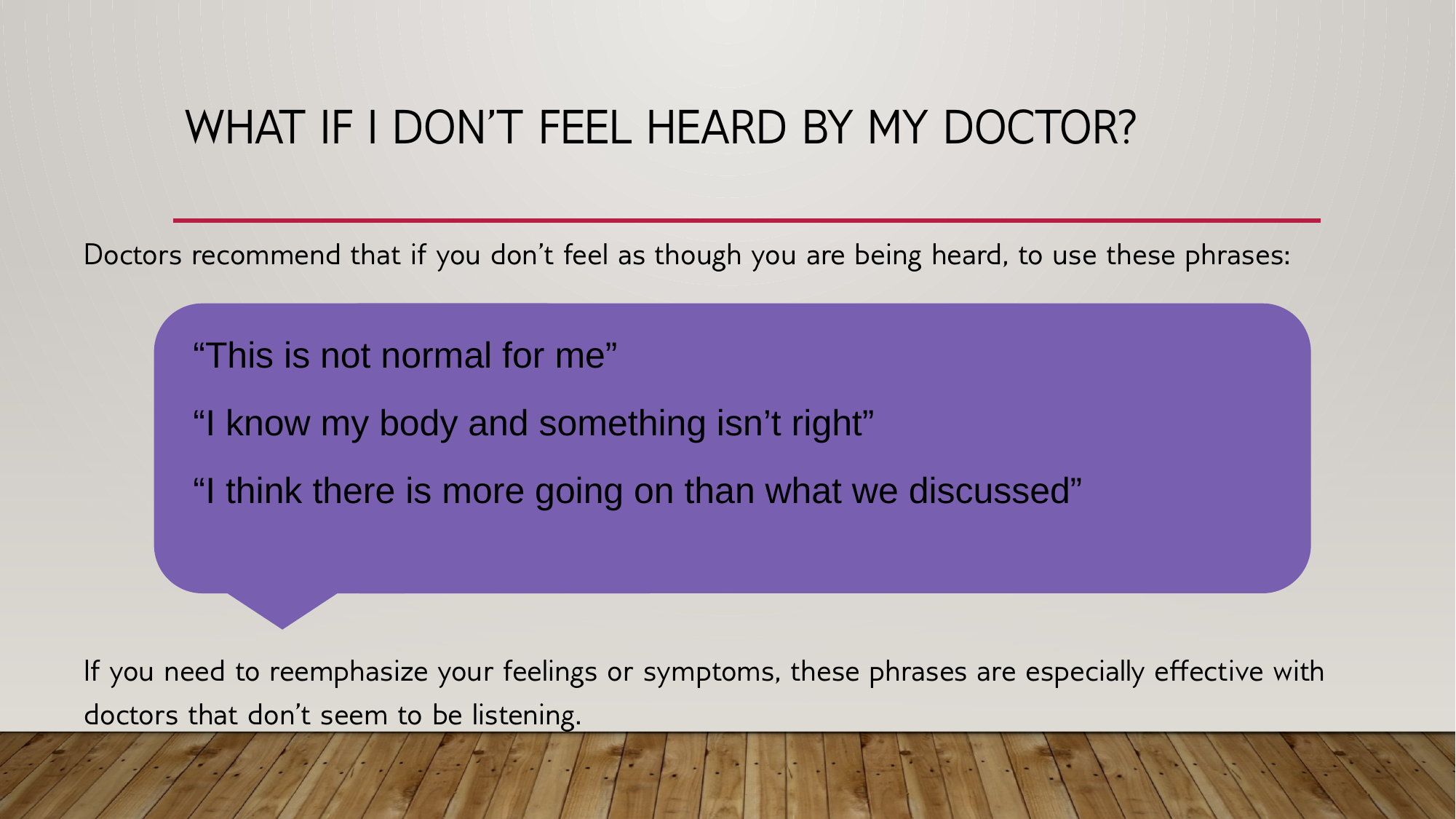

# What if I don’t feel heard by my doctor?
Doctors recommend that if you don’t feel as though you are being heard, to use these phrases:
	“This is not normal for me”
	“I know my body and something isn’t right”
	“I think there is more going on than what we discussed”

If you need to reemphasize your feelings or symptoms, these phrases are especially effective with doctors that don’t seem to be listening.